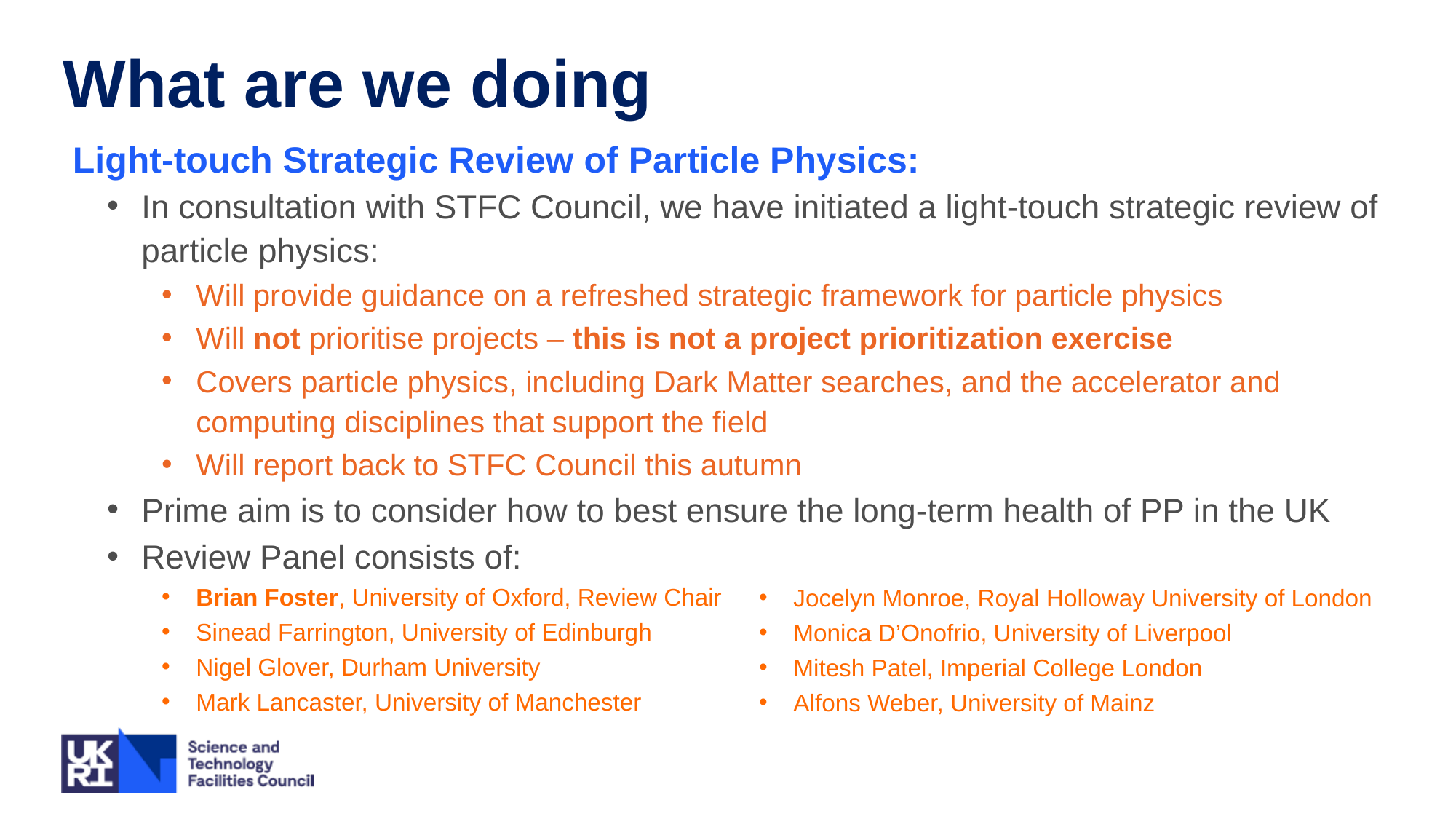

What are we doing
Light-touch Strategic Review of Particle Physics:
In consultation with STFC Council, we have initiated a light-touch strategic review of particle physics:
Will provide guidance on a refreshed strategic framework for particle physics
Will not prioritise projects – this is not a project prioritization exercise
Covers particle physics, including Dark Matter searches, and the accelerator and computing disciplines that support the field
Will report back to STFC Council this autumn
Prime aim is to consider how to best ensure the long-term health of PP in the UK
Review Panel consists of:
Brian Foster, University of Oxford, Review Chair
Sinead Farrington, University of Edinburgh
Nigel Glover, Durham University
Mark Lancaster, University of Manchester
Jocelyn Monroe, Royal Holloway University of London
Monica D’Onofrio, University of Liverpool
Mitesh Patel, Imperial College London
Alfons Weber, University of Mainz